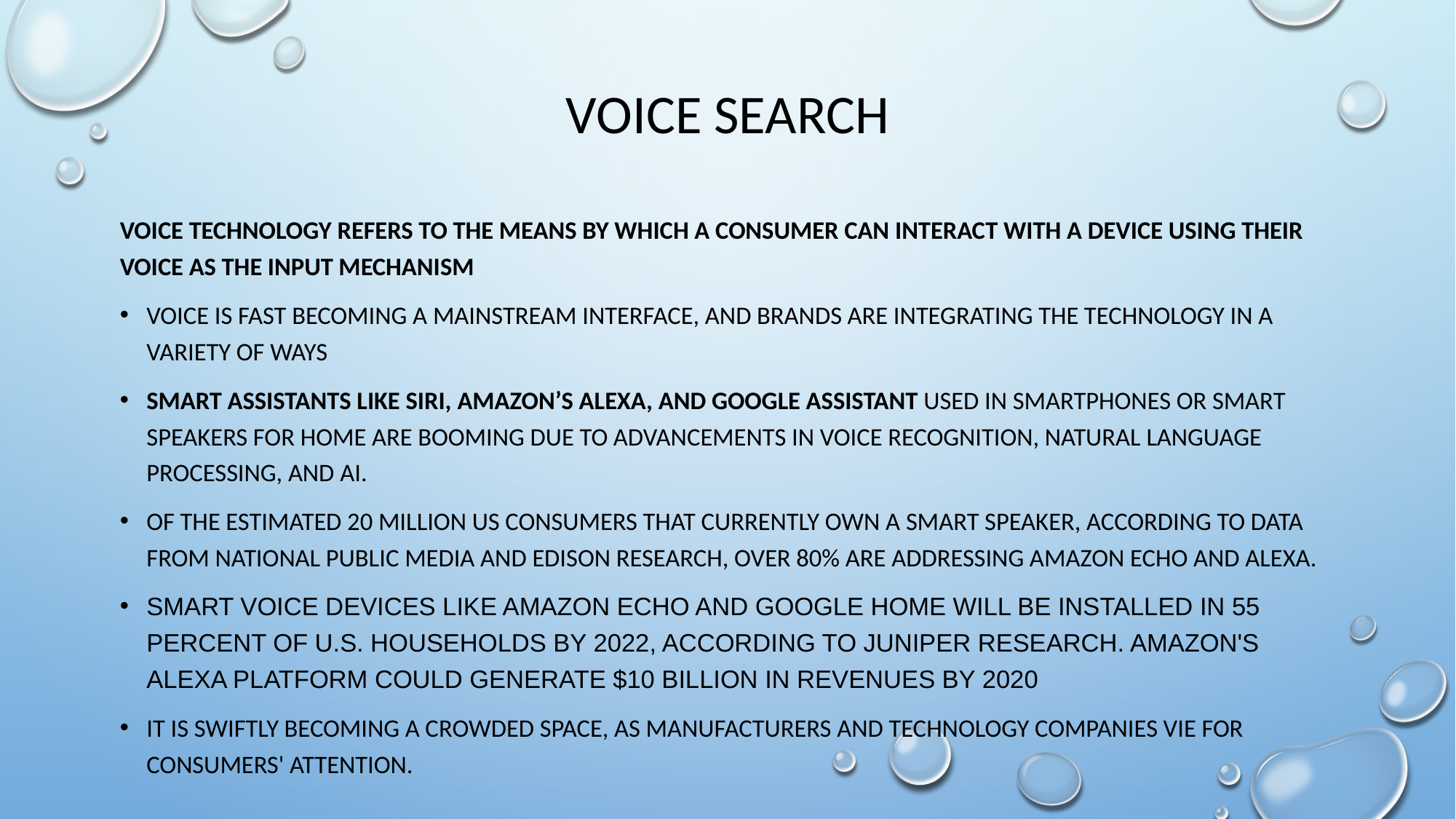

# Voice search
Voice technology refers to the means by which a consumer can interact with a device using their voice as the input mechanism
Voice is fast becoming a mainstream interface, and brands are integrating the technology in a variety of ways
Smart assistants like Siri, Amazon’s Alexa, and Google Assistant used in smartphones or smart speakers for home are booming due to advancements in voice recognition, natural language processing, and AI.
Of the estimated 20 million US consumers that currently own a smart speaker, according to data from national public media and Edison research, over 80% are addressing Amazon Echo and Alexa.
Smart voice devices like Amazon Echo and Google Home will be installed in 55 percent of U.S. households by 2022, according to Juniper Research. Amazon's Alexa platform could generate $10 billion in revenues by 2020
It is swiftly becoming a crowded space, as manufacturers and technology companies vie for consumers' attention.